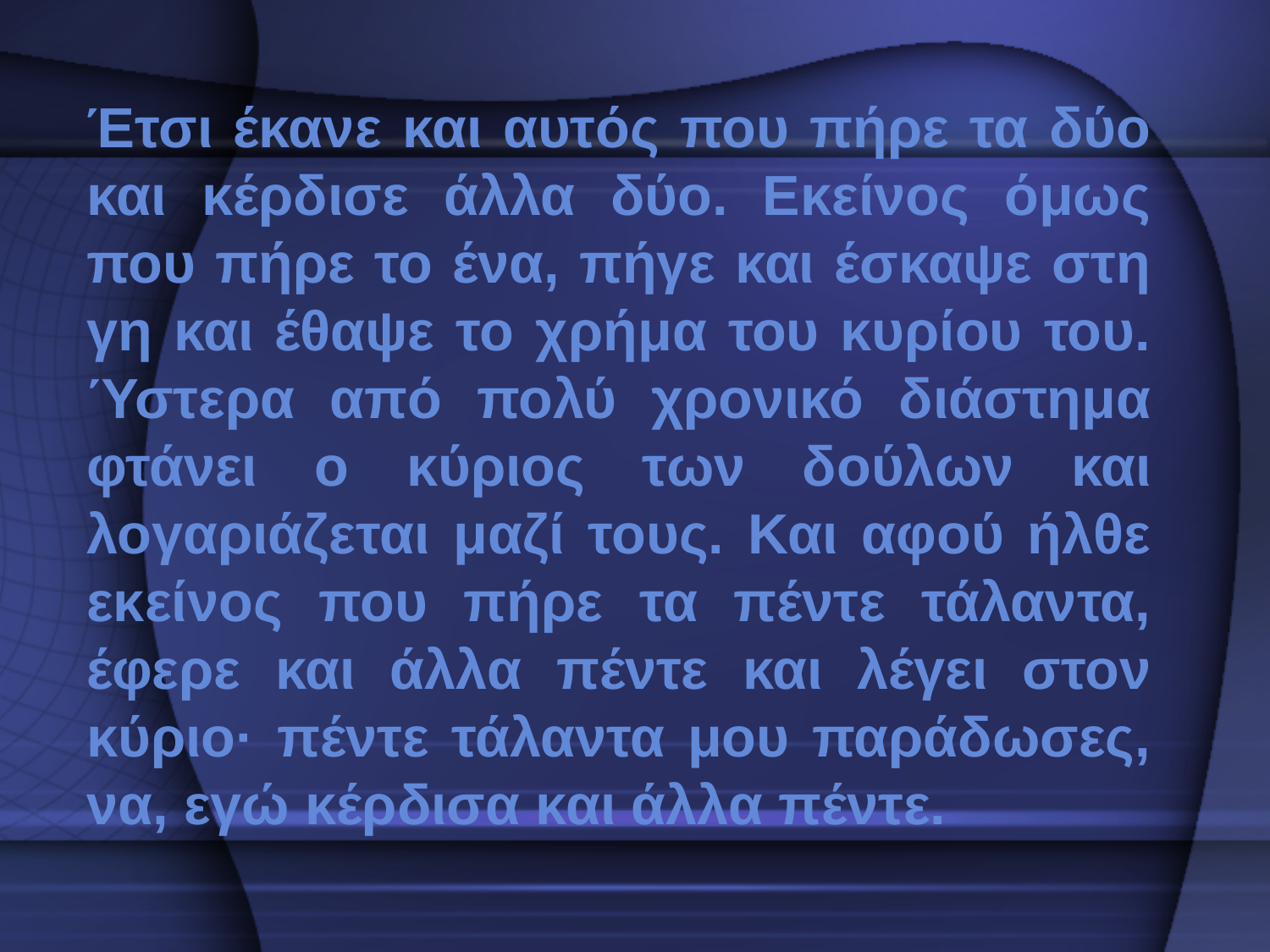

Έτσι έκανε και αυτός που πήρε τα δύο και κέρδισε άλλα δύο. Εκείνος όμως που πήρε το ένα, πήγε και έσκαψε στη γη και έθαψε το χρήμα του κυρίου του. Ύστερα από πολύ χρονικό διάστημα φτάνει ο κύριος των δούλων και λογαριάζεται μαζί τους. Και αφού ήλθε εκείνος που πήρε τα πέντε τάλαντα, έφερε και άλλα πέντε και λέγει στον κύριο· πέντε τάλαντα μου παράδωσες, να, εγώ κέρδισα και άλλα πέντε.